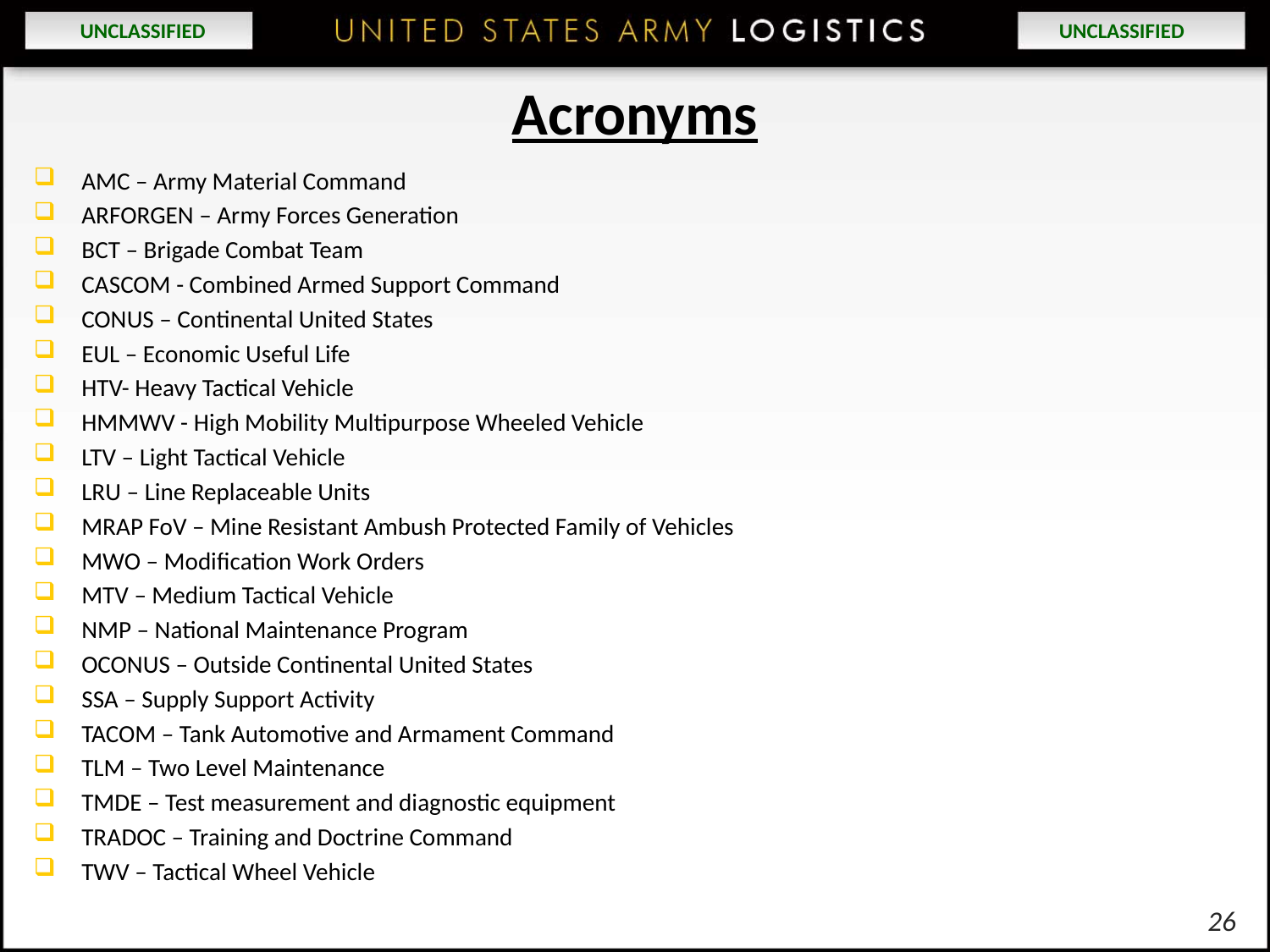

# Acronyms
AMC – Army Material Command
ARFORGEN – Army Forces Generation
BCT – Brigade Combat Team
CASCOM - Combined Armed Support Command
CONUS – Continental United States
EUL – Economic Useful Life
HTV- Heavy Tactical Vehicle
HMMWV - High Mobility Multipurpose Wheeled Vehicle
LTV – Light Tactical Vehicle
LRU – Line Replaceable Units
MRAP FoV – Mine Resistant Ambush Protected Family of Vehicles
MWO – Modification Work Orders
MTV – Medium Tactical Vehicle
NMP – National Maintenance Program
OCONUS – Outside Continental United States
SSA – Supply Support Activity
TACOM – Tank Automotive and Armament Command
TLM – Two Level Maintenance
TMDE – Test measurement and diagnostic equipment
TRADOC – Training and Doctrine Command
TWV – Tactical Wheel Vehicle

26